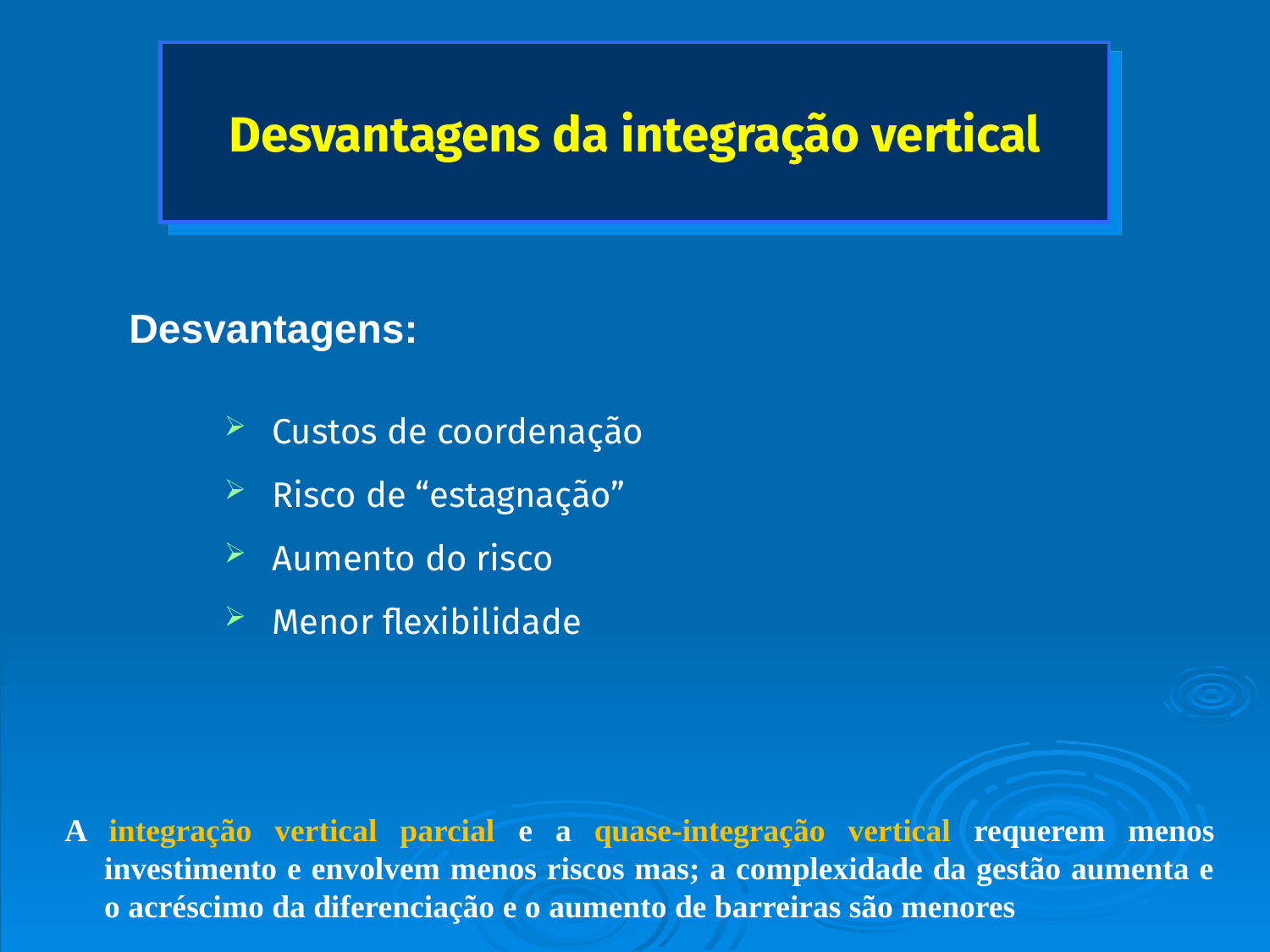

# Desvantagens da integração vertical
Desvantagens:
Custos de coordenação
Risco de “estagnação”
Aumento do risco
Menor flexibilidade
A integração vertical parcial e a quase-integração vertical requerem menos investimento e envolvem menos riscos mas; a complexidade da gestão aumenta e o acréscimo da diferenciação e o aumento de barreiras são menores